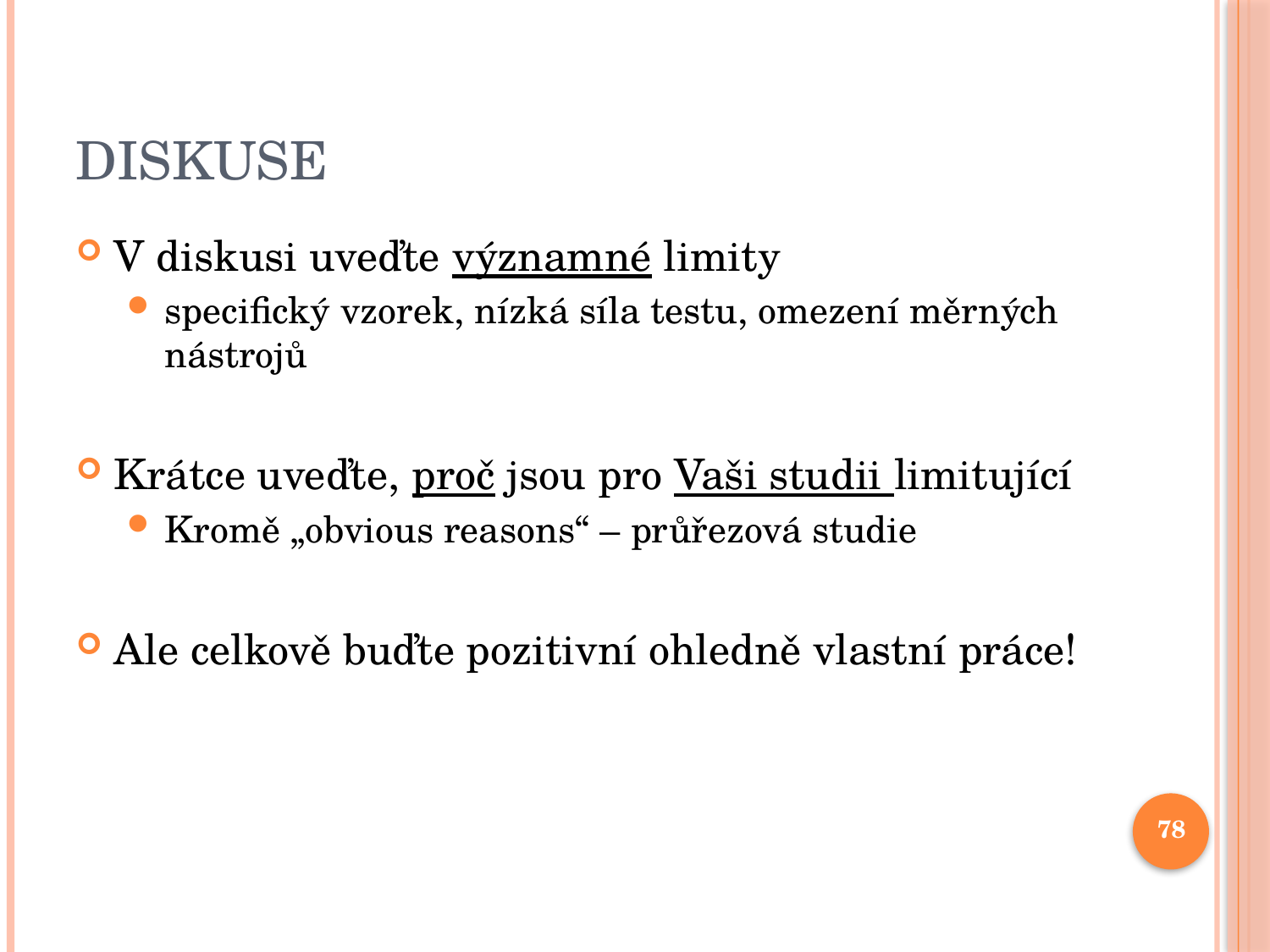

# Diskuse
V diskusi uveďte významné limity
specifický vzorek, nízká síla testu, omezení měrných nástrojů

Krátce uveďte, proč jsou pro Vaši studii limitující
Kromě „obvious reasons“ – průřezová studie

Ale celkově buďte pozitivní ohledně vlastní práce!

78